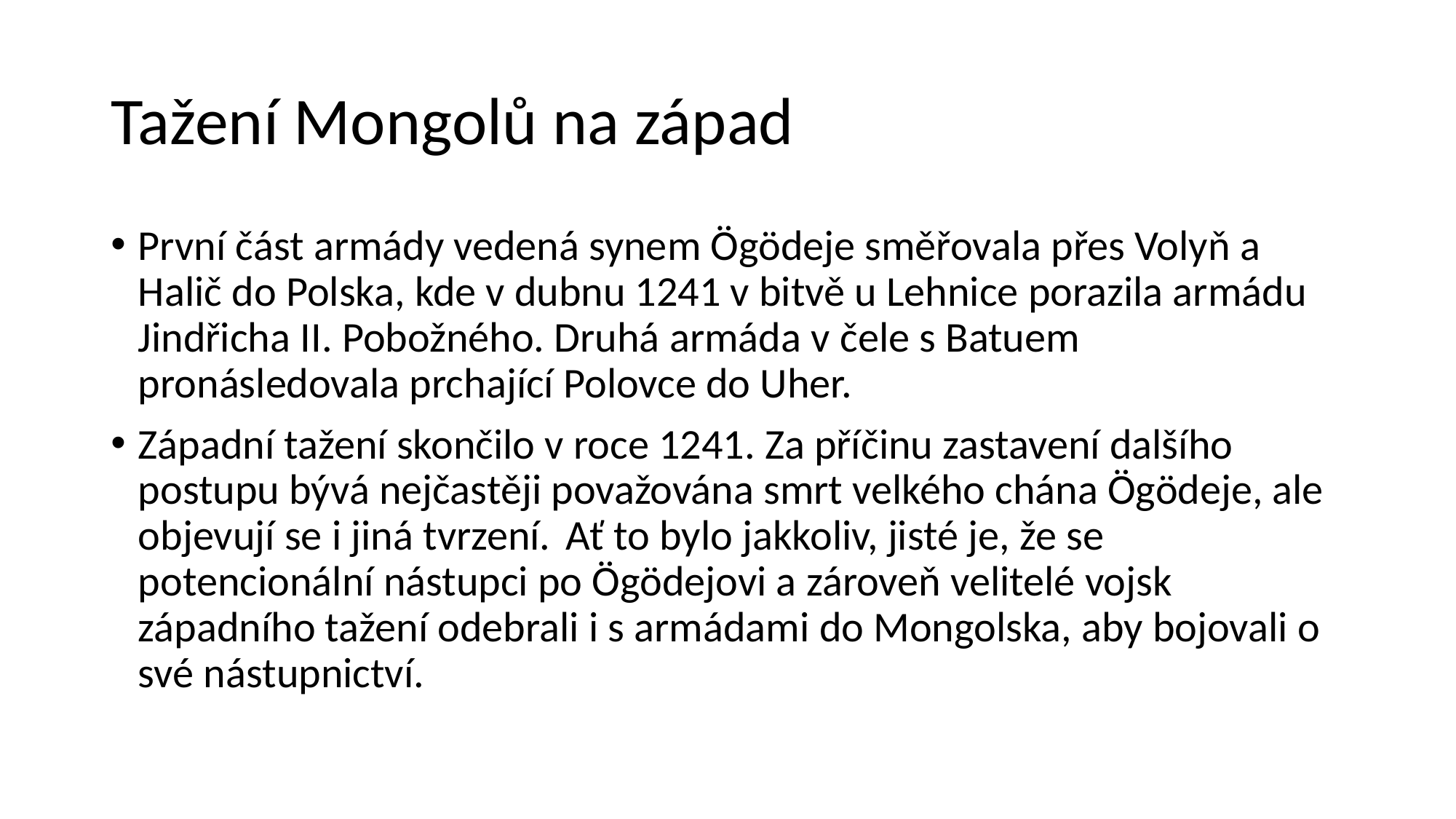

# Tažení Mongolů na západ
První část armády vedená synem Ögödeje směřovala přes Volyň a Halič do Polska, kde v dubnu 1241 v bitvě u Lehnice porazila armádu Jindřicha II. Pobožného. Druhá armáda v čele s Batuem pronásledovala prchající Polovce do Uher.
Západní tažení skončilo v roce 1241. Za příčinu zastavení dalšího postupu bývá nejčastěji považována smrt velkého chána Ögödeje, ale objevují se i jiná tvrzení.  Ať to bylo jakkoliv, jisté je, že se potencionální nástupci po Ögödejovi a zároveň velitelé vojsk západního tažení odebrali i s armádami do Mongolska, aby bojovali o své nástupnictví.